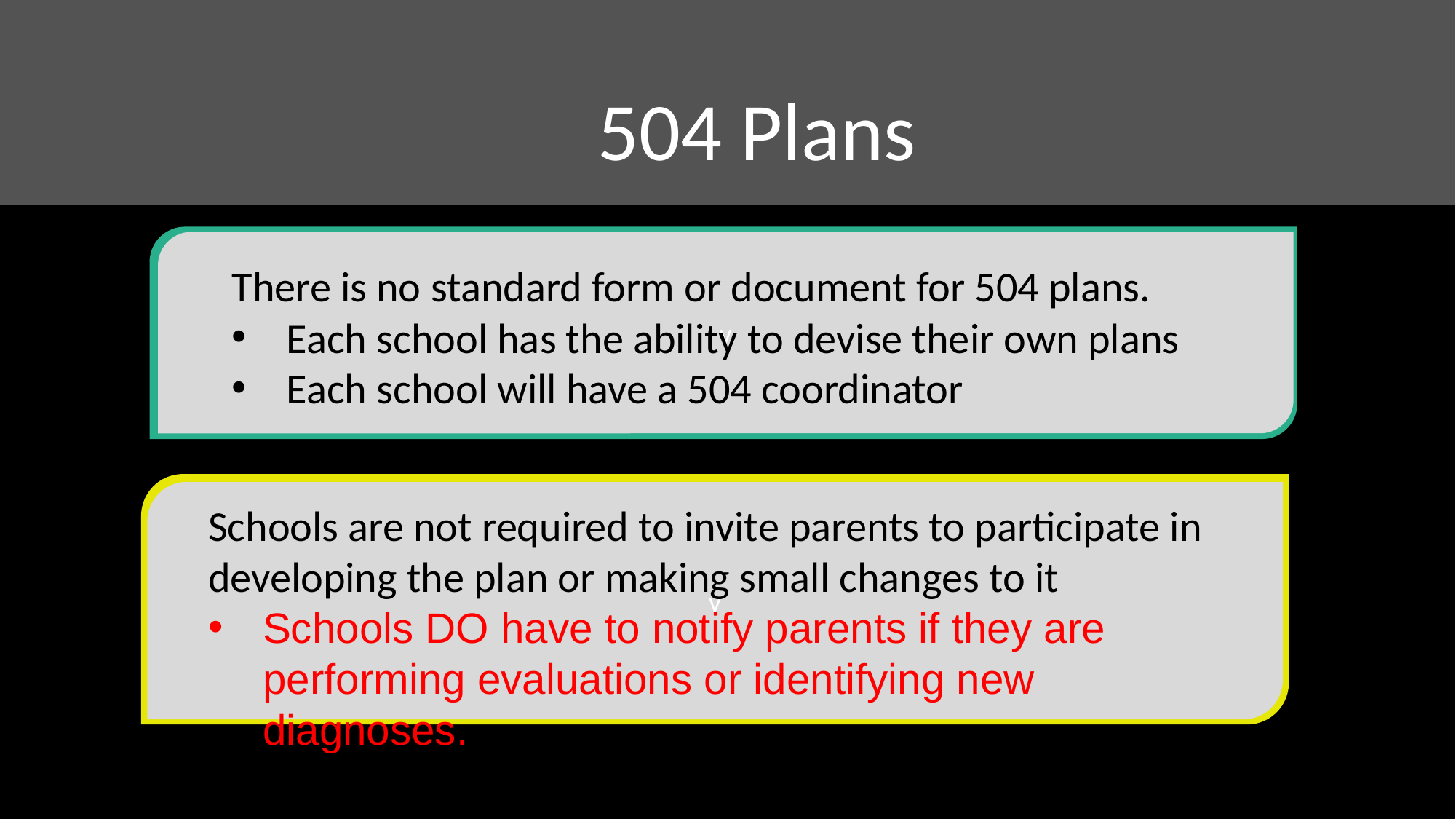

504 Plans

v
There is no standard form or document for 504 plans.
Each school has the ability to devise their own plans
Each school will have a 504 coordinator

v
Schools are not required to invite parents to participate in developing the plan or making small changes to it
Schools DO have to notify parents if they are performing evaluations or identifying new diagnoses.